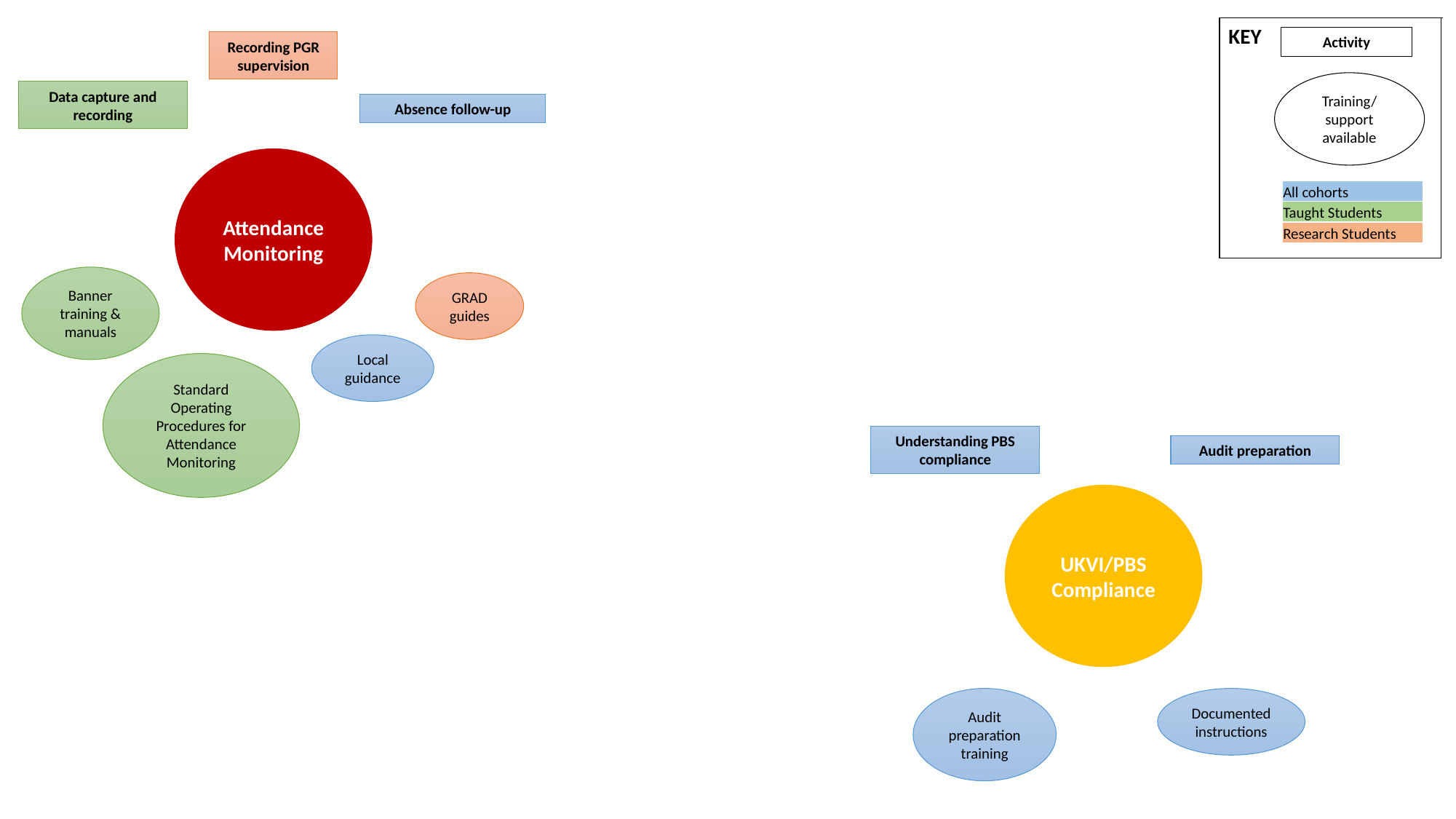

KEY
Activity
Recording PGR supervision
Training/ support available
Data capture and recording
Absence follow-up
Attendance Monitoring
| All cohorts |
| --- |
| Taught Students |
| Research Students |
Banner training & manuals
GRAD guides
Local guidance
Standard Operating Procedures for Attendance Monitoring
Understanding PBS compliance
Audit preparation
UKVI/PBS Compliance
Audit preparation training
Documented instructions